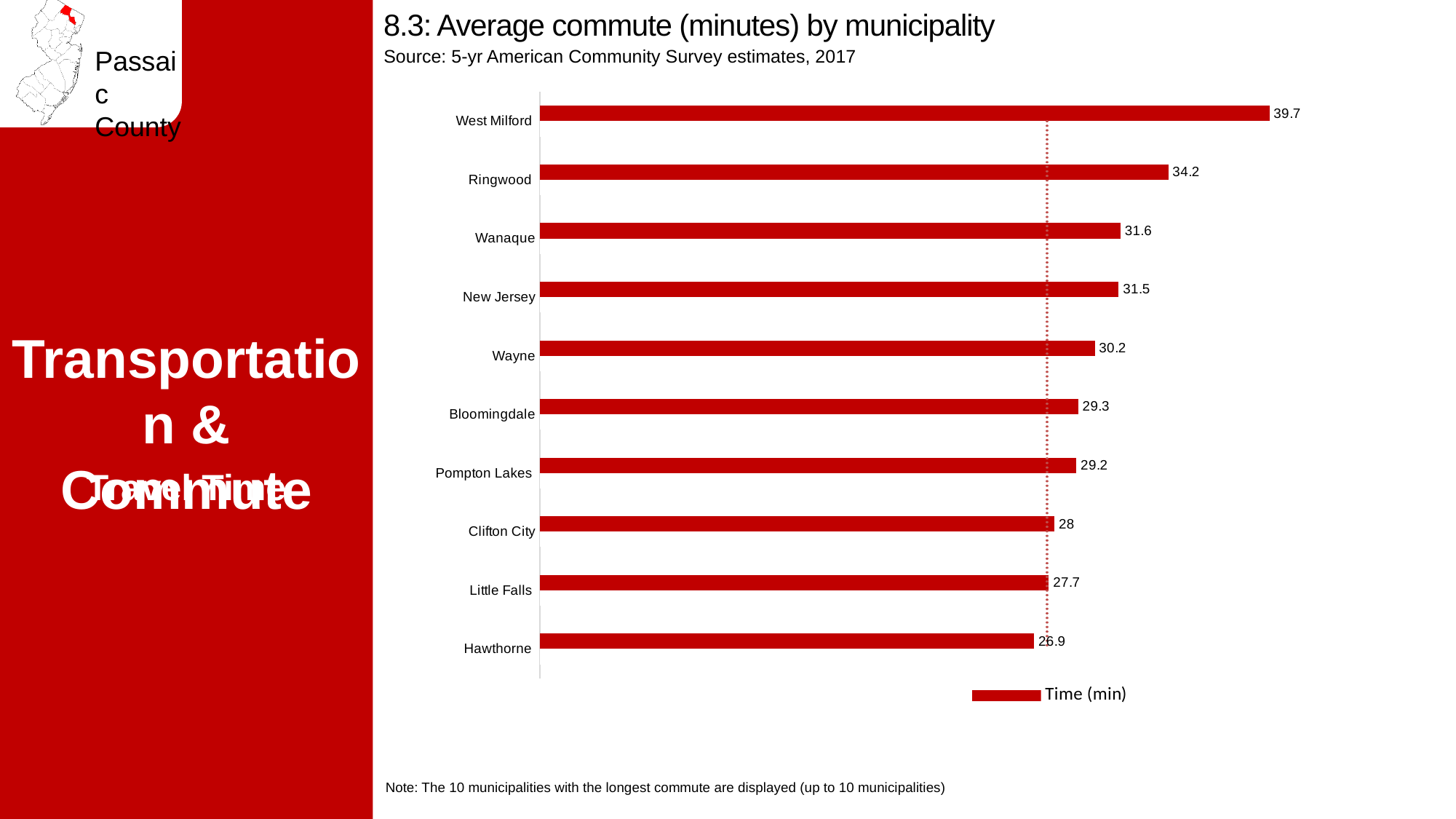

8.3: Average commute (minutes) by municipality
Source: 5-yr American Community Survey estimates, 2017

### Chart

| Category | Time (min) | Passaic County avg. 27.6 |
|---|---|---|
| West Milford  | 39.7 | 27.6 |
| Ringwood  | 34.2 | 27.6 |
| Wanaque | 31.6 | 27.6 |
| New Jersey | 31.5 | 27.6 |
| Wayne | 30.2 | 27.6 |
| Bloomingdale | 29.3 | 27.6 |
| Pompton Lakes  | 29.2 | 27.6 |
| Clifton City | 28.0 | 27.6 |
| Little Falls  | 27.7 | 27.6 |
| Hawthorne  | 26.9 | 27.6 |
Transportation & Commute
Travel Time
Note: The 10 municipalities with the longest commute are displayed (up to 10 municipalities)